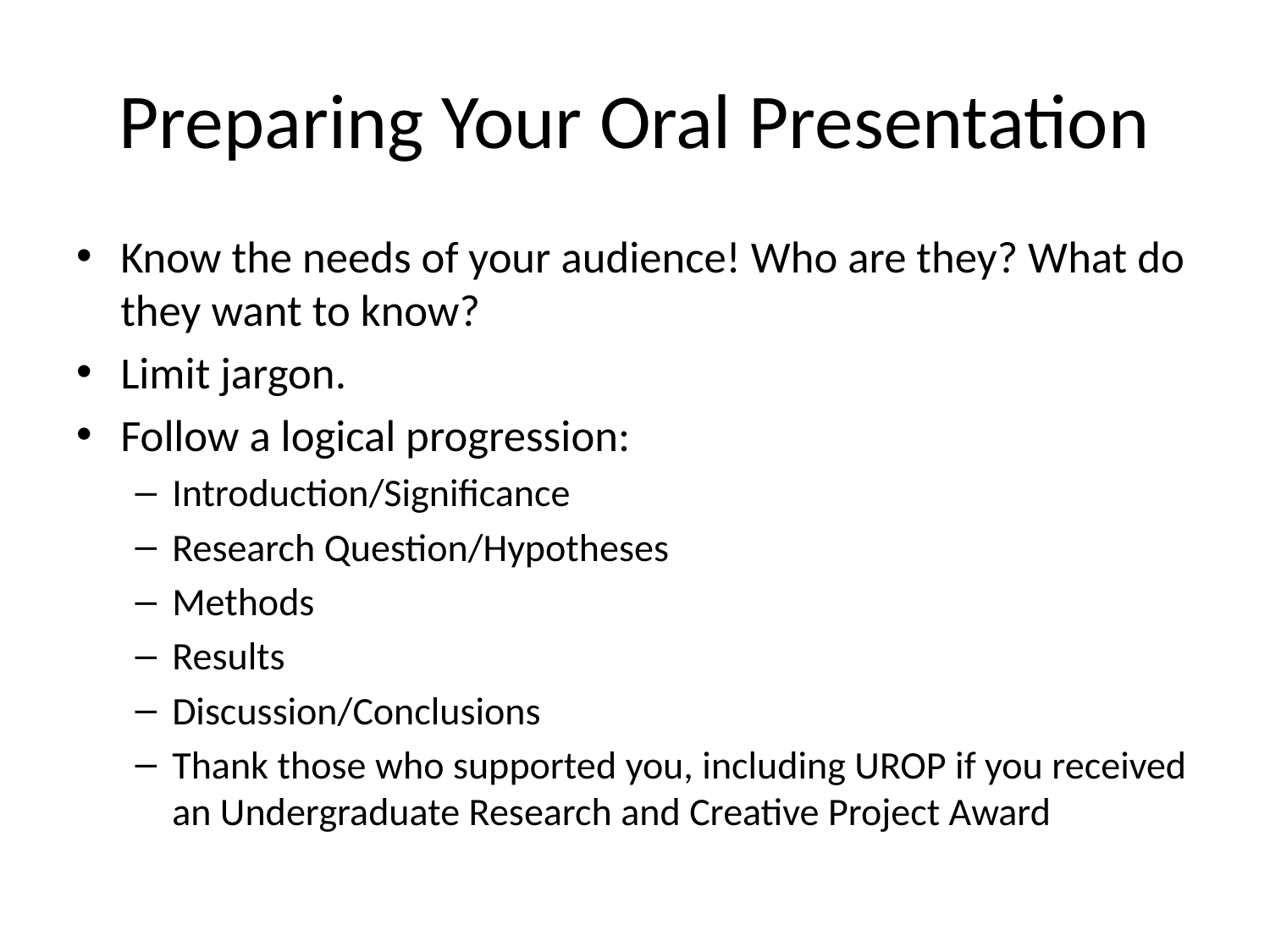

# Preparing Your Oral Presentation
Know the needs of your audience! Who are they? What do they want to know?
Limit jargon.
Follow a logical progression:
Introduction/Significance
Research Question/Hypotheses
Methods
Results
Discussion/Conclusions
Thank those who supported you, including UROP if you received an Undergraduate Research and Creative Project Award